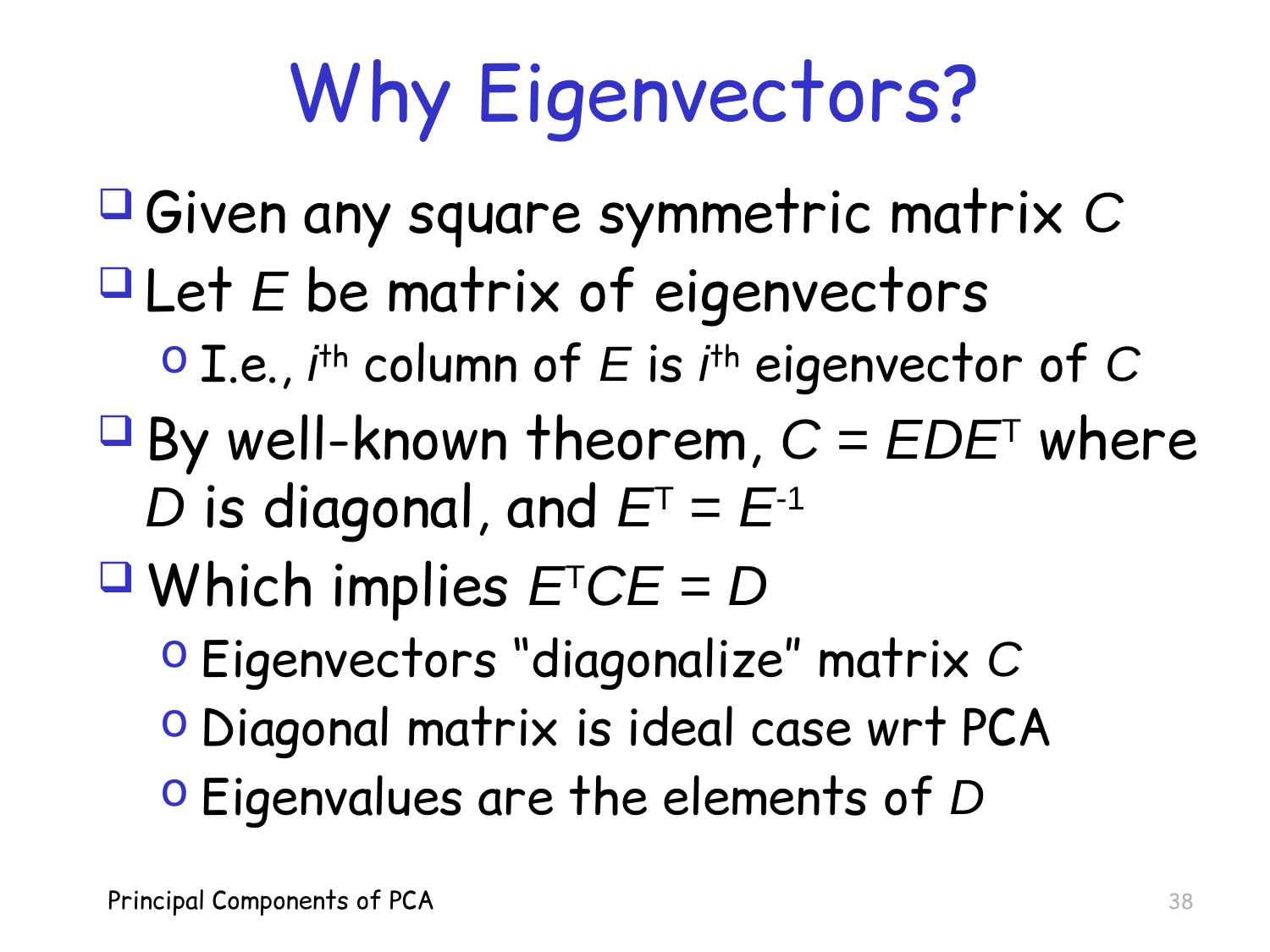

# Why Eigenvectors?
Given any square symmetric matrix C
Let E be matrix of eigenvectors
I.e., ith column of E is ith eigenvector of C
By well-known theorem, C = EDET where D is diagonal, and ET = E-1
Which implies ETCE = D
Eigenvectors “diagonalize” matrix C
Diagonal matrix is ideal case wrt PCA
Eigenvalues are the elements of D
Principal Components of PCA
38